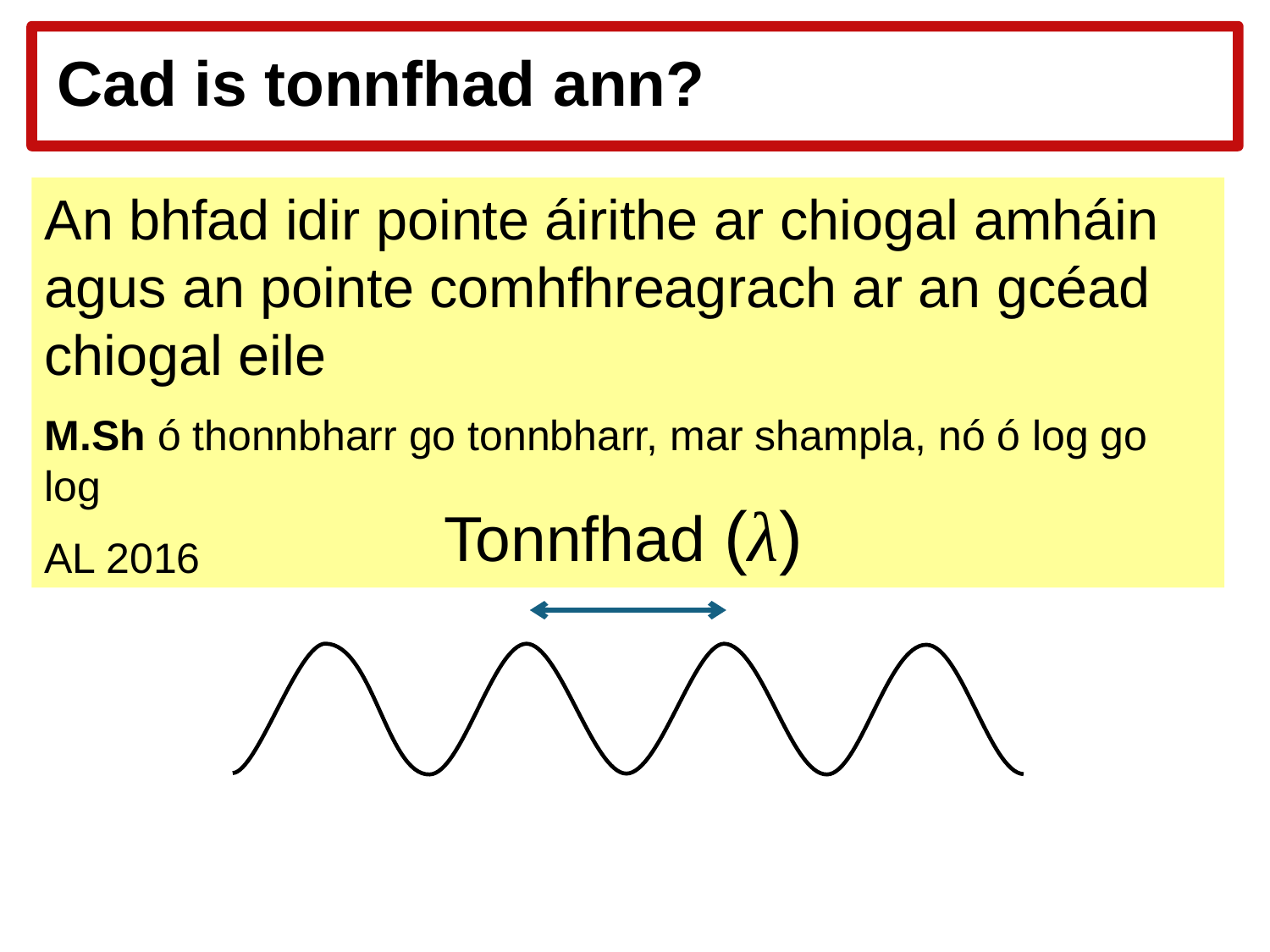

# Cad is tonnfhad ann?
An bhfad idir pointe áirithe ar chiogal amháin agus an pointe comhfhreagrach ar an gcéad chiogal eile
M.Sh ó thonnbharr go tonnbharr, mar shampla, nó ó log go log
AL 2016
Tonnfhad (λ)